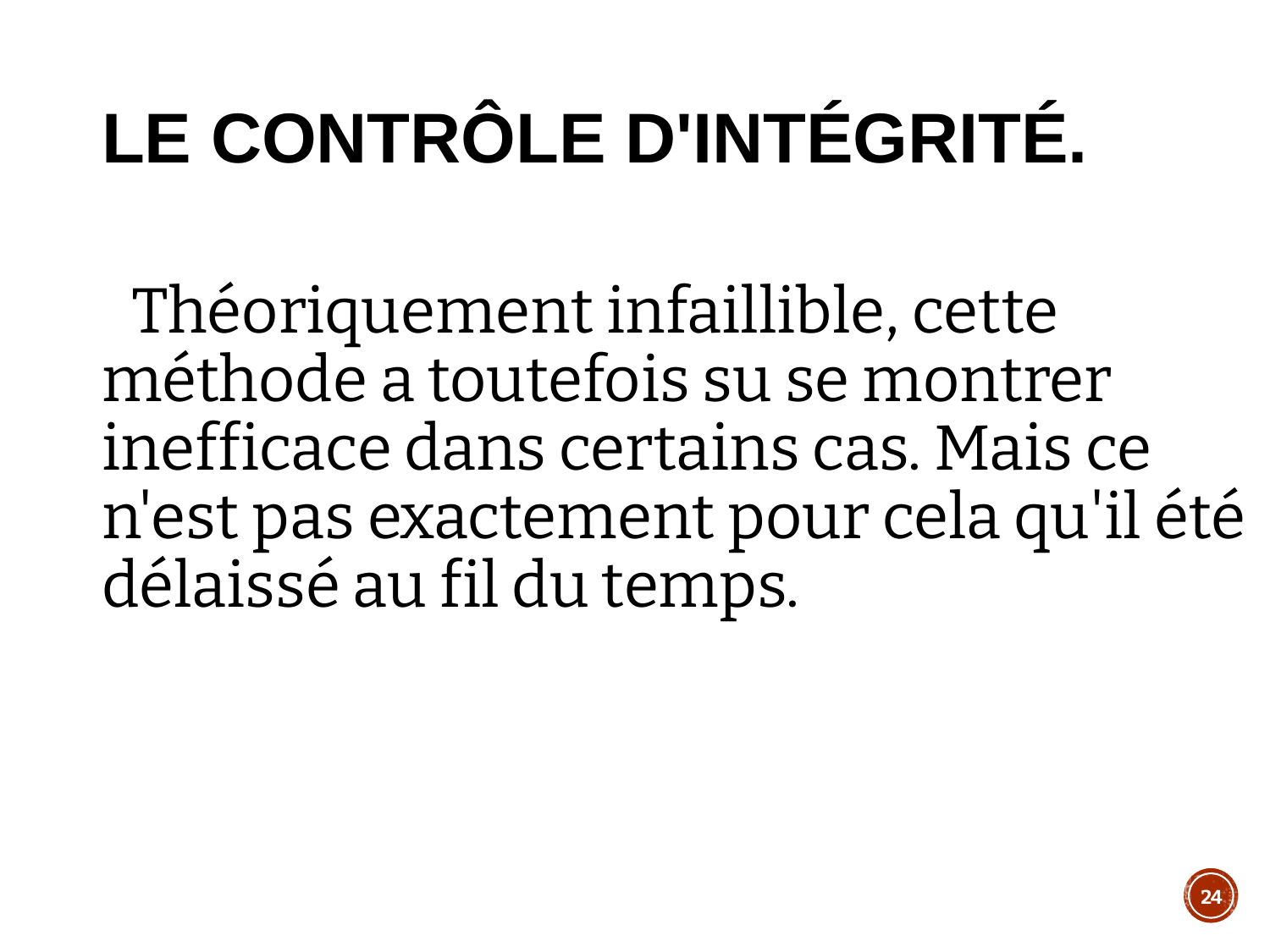

Le contrôle d'intégrité.

	   Théoriquement infaillible, cette méthode a toutefois su se montrer inefficace dans certains cas. Mais ce n'est pas exactement pour cela qu'il été délaissé au fil du temps.

24